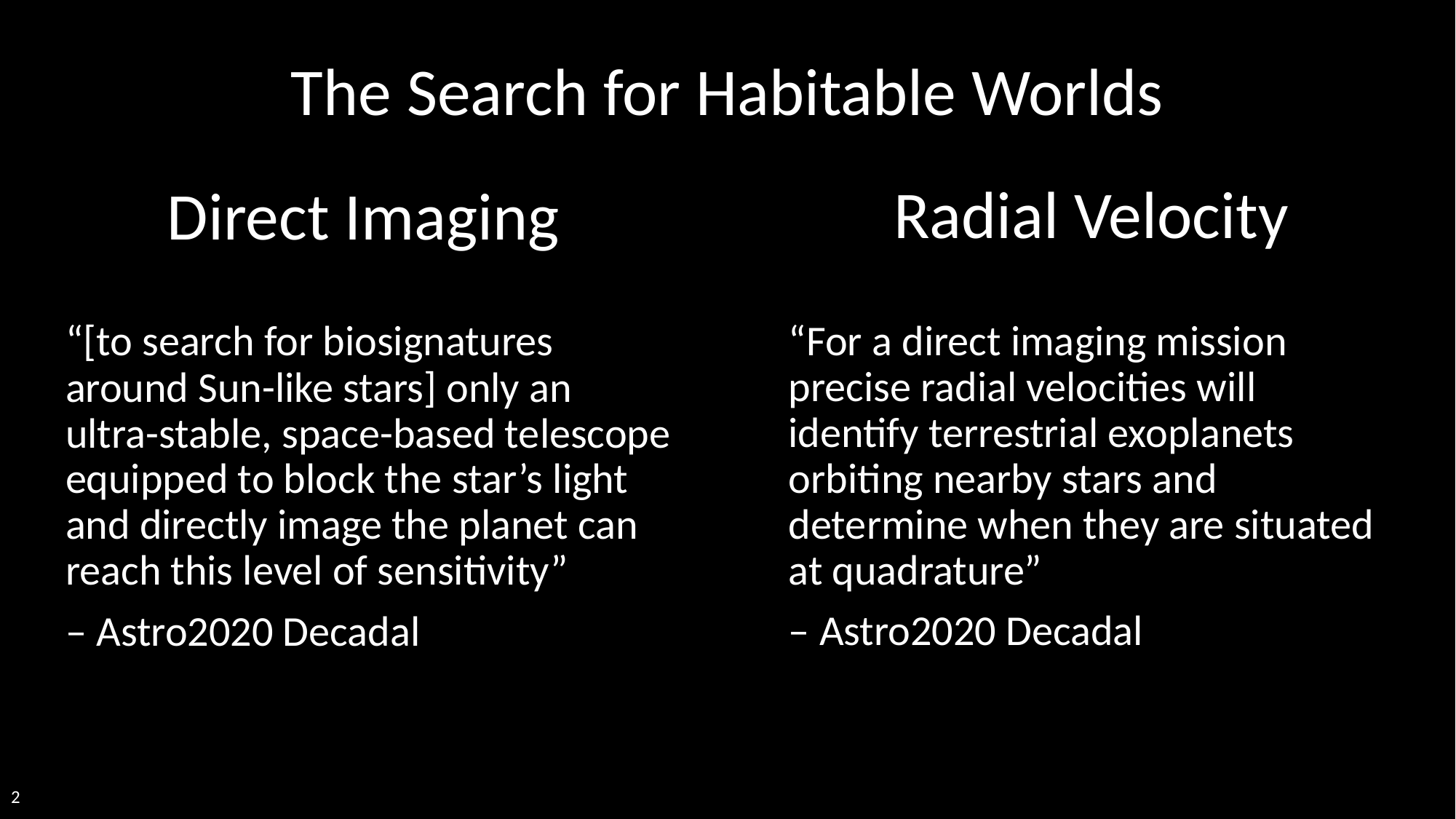

The Search for Habitable Worlds
Radial Velocity
# Direct Imaging
“[to search for biosignatures around Sun-like stars] only an ultra-stable, space-based telescope equipped to block the star’s light and directly image the planet can reach this level of sensitivity”
– Astro2020 Decadal
“For a direct imaging mission precise radial velocities will identify terrestrial exoplanets orbiting nearby stars and determine when they are situated at quadrature”
– Astro2020 Decadal
2